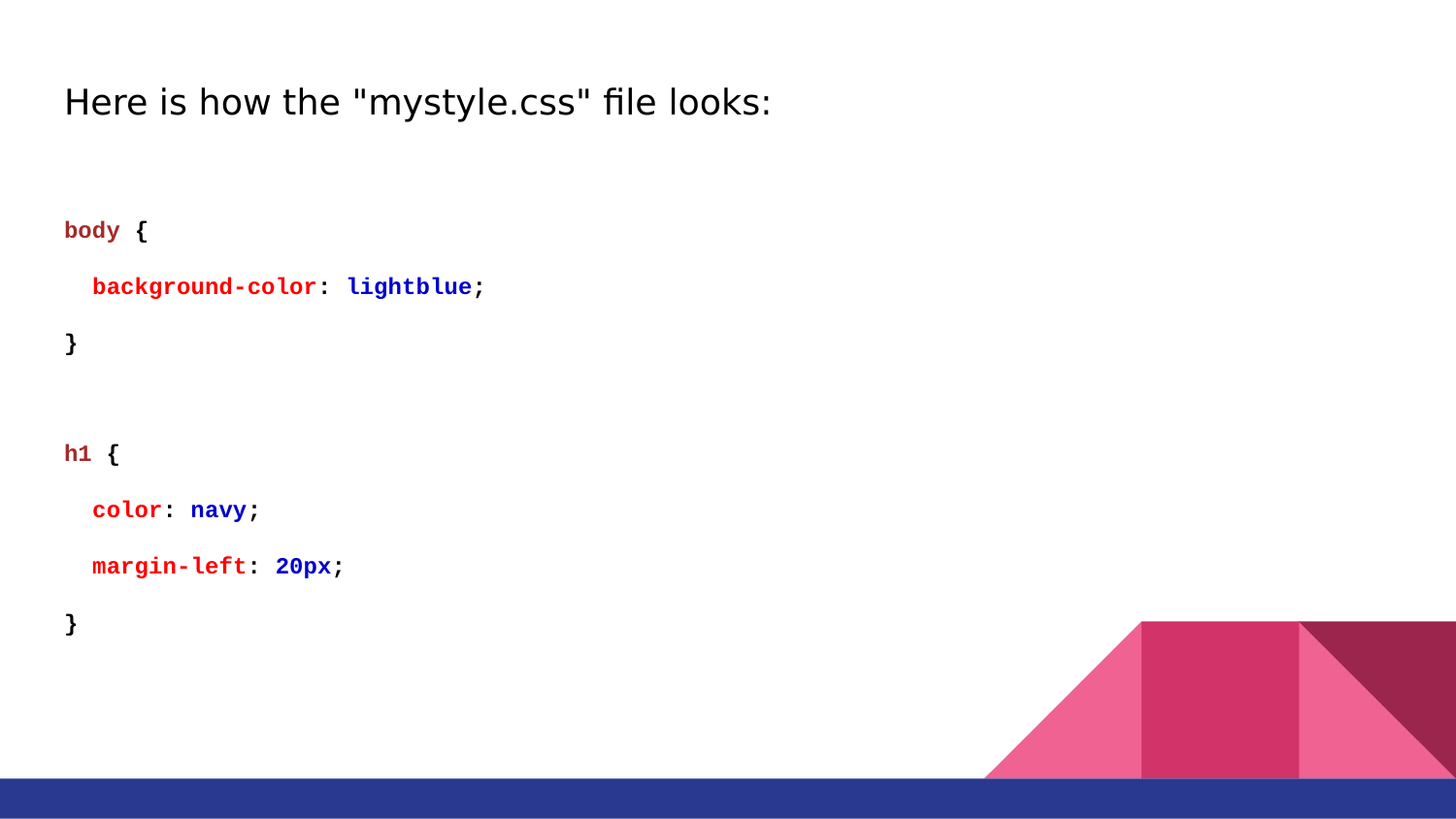

# Here is how the "mystyle.css" file looks:
body {
  background-color: lightblue;
}

h1 {
  color: navy;
  margin-left: 20px;
}